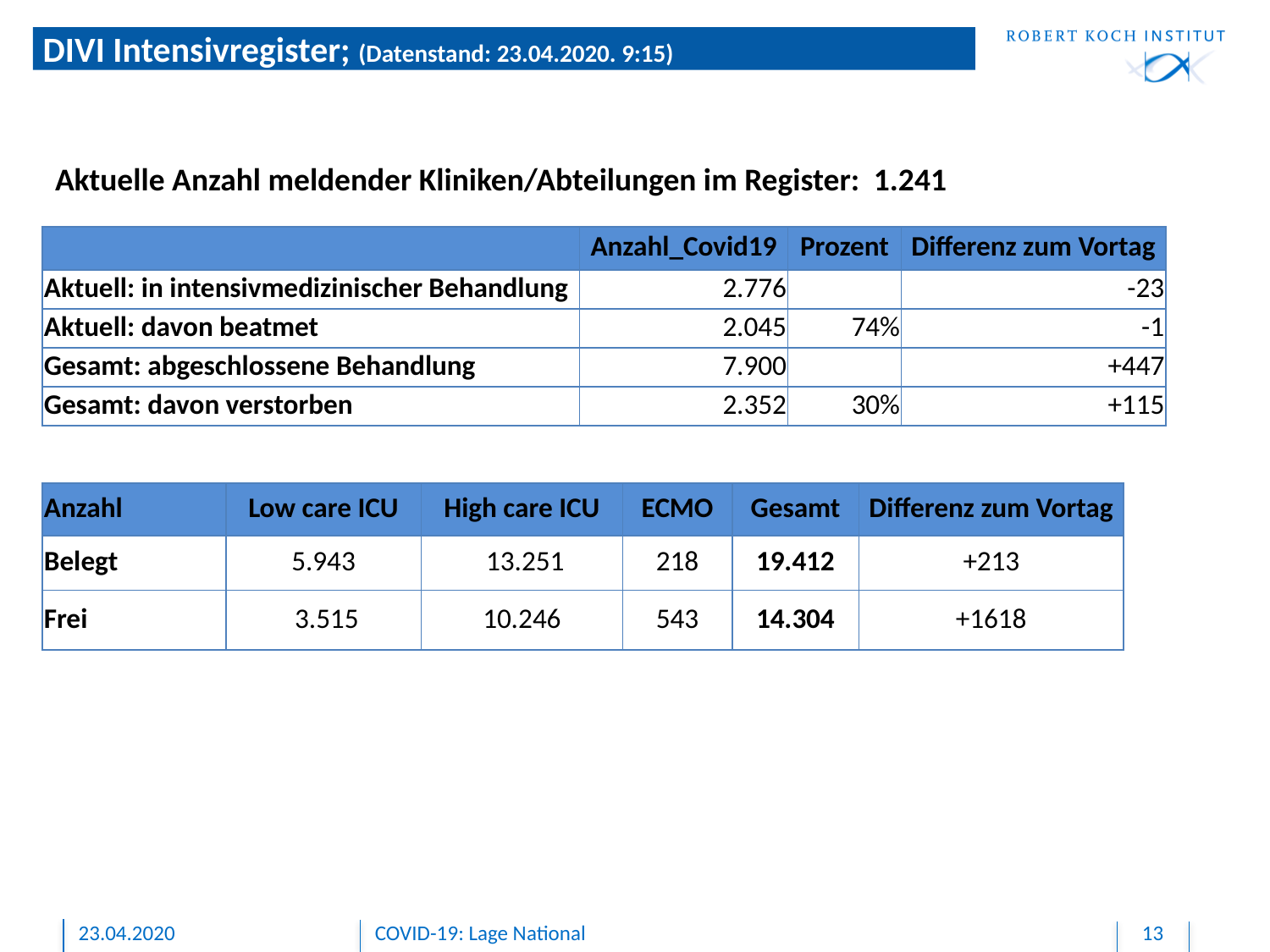

# DIVI Intensivregister; (Datenstand: 23.04.2020. 9:15)
Aktuelle Anzahl meldender Kliniken/Abteilungen im Register:  1.241
|  | Anzahl\_Covid19 | Prozent | Differenz zum Vortag |
| --- | --- | --- | --- |
| Aktuell: in intensivmedizinischer Behandlung | 2.776 |  | -23 |
| Aktuell: davon beatmet | 2.045 | 74% | -1 |
| Gesamt: abgeschlossene Behandlung | 7.900 |  | +447 |
| Gesamt: davon verstorben | 2.352 | 30% | +115 |
| Anzahl | Low care ICU | High care ICU | ECMO | Gesamt | Differenz zum Vortag |
| --- | --- | --- | --- | --- | --- |
| Belegt | 5.943 | 13.251 | 218 | 19.412 | +213 |
| Frei | 3.515 | 10.246 | 543 | 14.304 | +1618 |
23.04.2020
COVID-19: Lage National
13